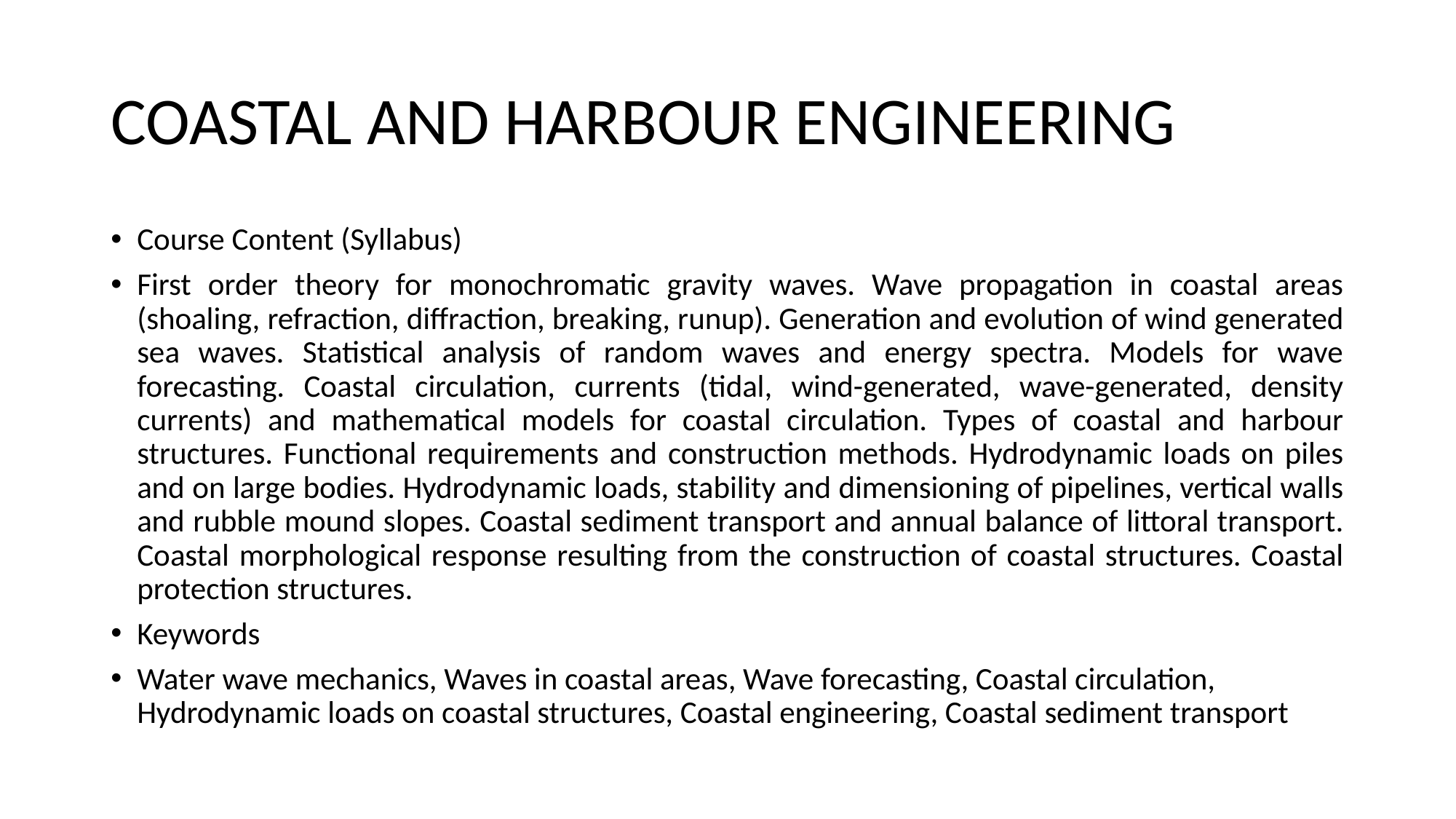

# COASTAL AND HARBOUR ENGINEERING
Course Content (Syllabus)
First order theory for monochromatic gravity waves. Wave propagation in coastal areas (shoaling, refraction, diffraction, breaking, runup). Generation and evolution of wind generated sea waves. Statistical analysis of random waves and energy spectra. Models for wave forecasting. Coastal circulation, currents (tidal, wind-generated, wave-generated, density currents) and mathematical models for coastal circulation. Types of coastal and harbour structures. Functional requirements and construction methods. Hydrodynamic loads on piles and on large bodies. Hydrodynamic loads, stability and dimensioning of pipelines, vertical walls and rubble mound slopes. Coastal sediment transport and annual balance of littoral transport. Coastal morphological response resulting from the construction of coastal structures. Coastal protection structures.
Keywords
Water wave mechanics, Waves in coastal areas, Wave forecasting, Coastal circulation, Hydrodynamic loads on coastal structures, Coastal engineering, Coastal sediment transport